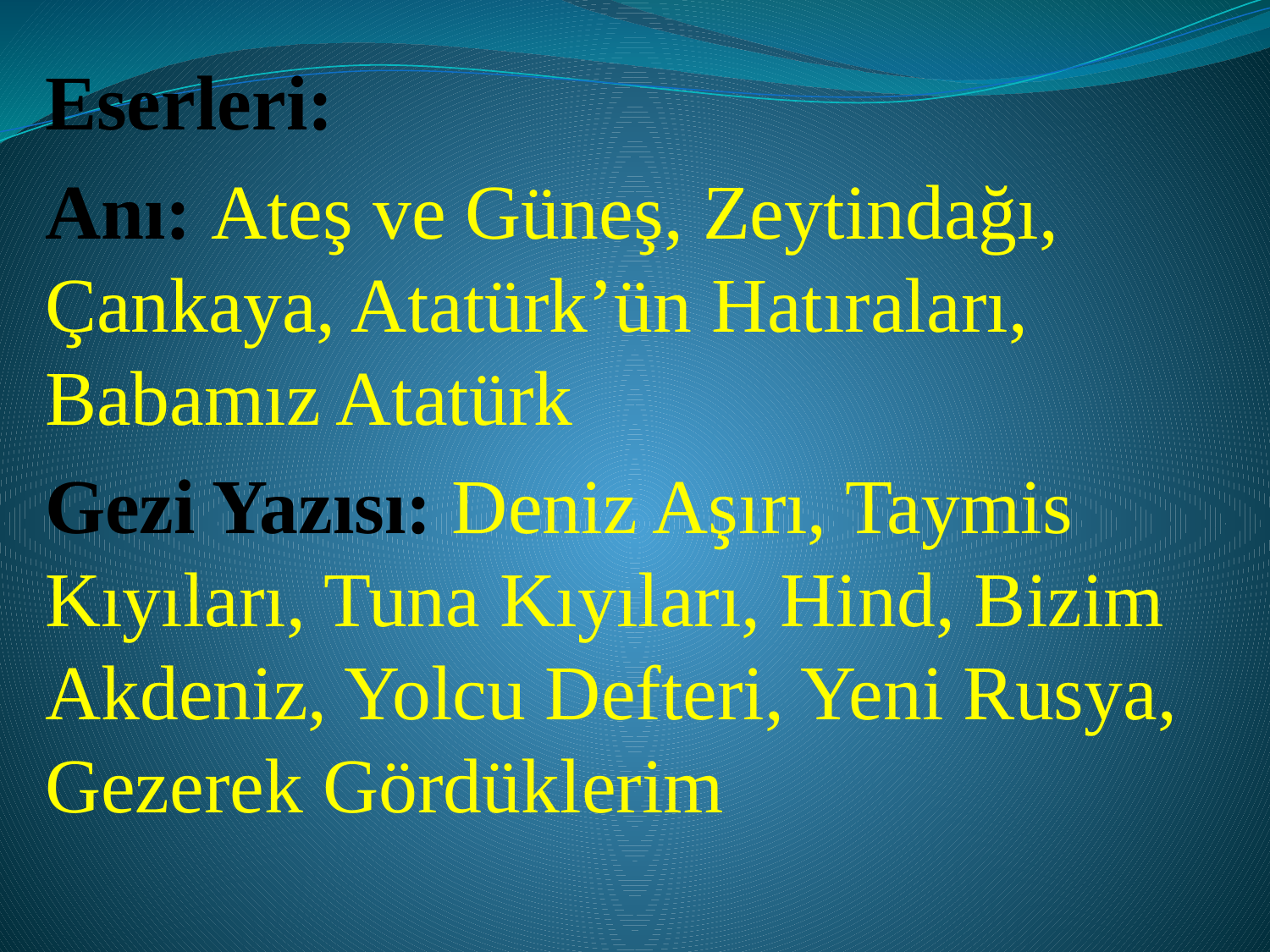

Eserleri:
Anı: Ateş ve Güneş, Zeytindağı, Çankaya, Atatürk’ün Hatıraları, Babamız Atatürk
Gezi Yazısı: Deniz Aşırı, Taymis Kıyıları, Tuna Kıyıları, Hind, Bizim Akdeniz, Yolcu Defteri, Yeni Rusya, Gezerek Gördüklerim